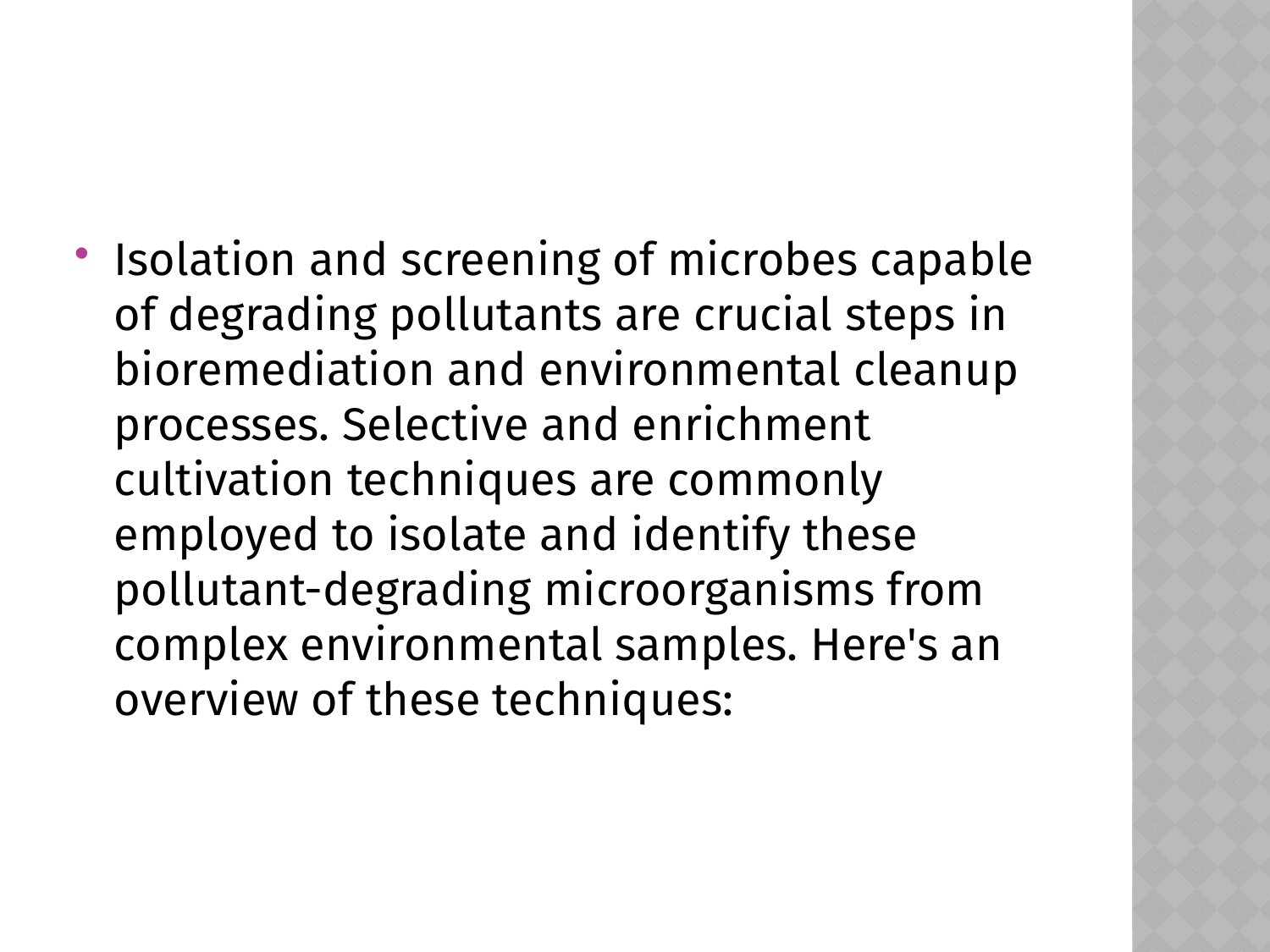

#
Isolation and screening of microbes capable of degrading pollutants are crucial steps in bioremediation and environmental cleanup processes. Selective and enrichment cultivation techniques are commonly employed to isolate and identify these pollutant-degrading microorganisms from complex environmental samples. Here's an overview of these techniques: